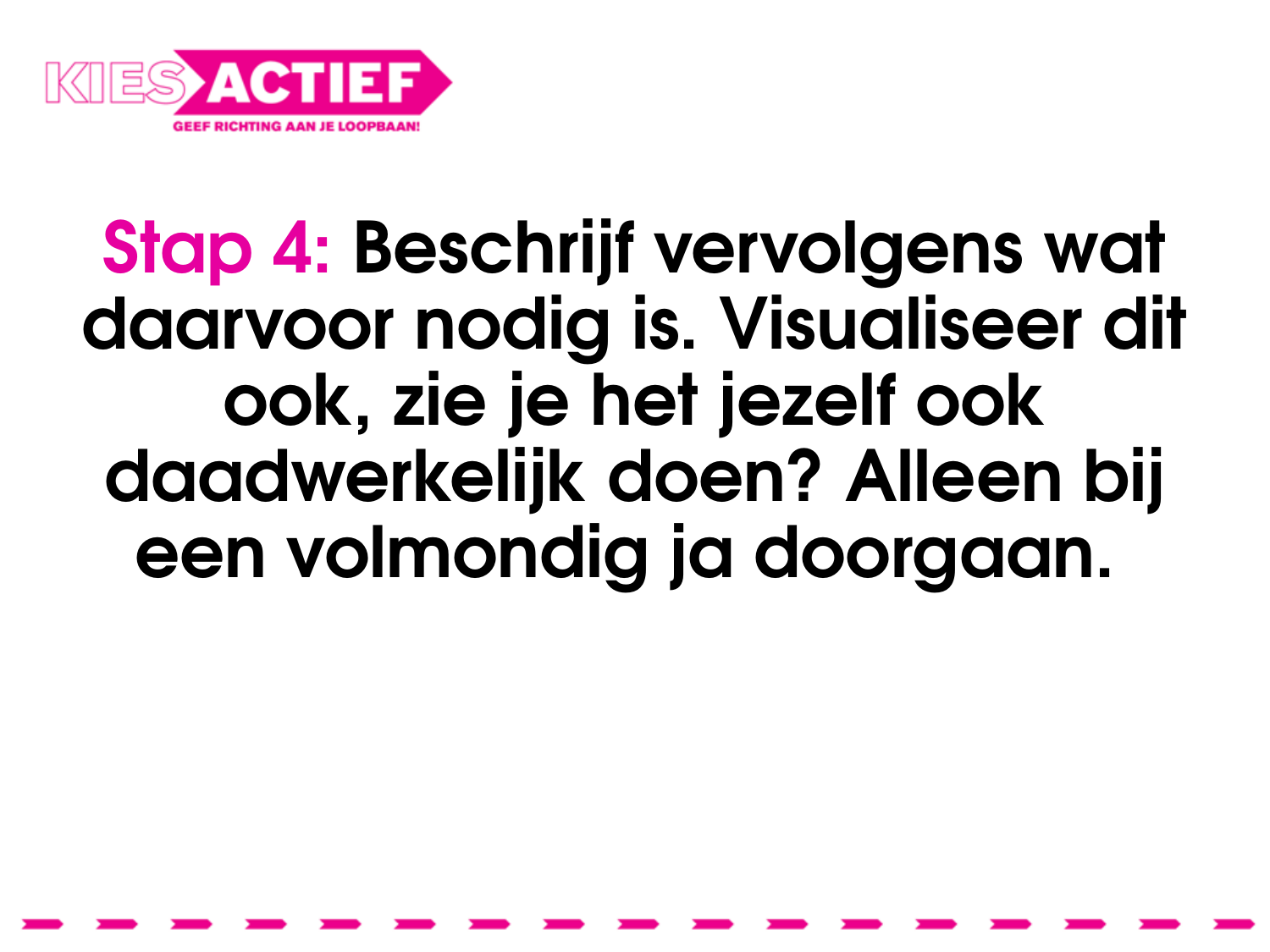

Stap 4: Beschrijf vervolgens wat daarvoor nodig is. Visualiseer dit ook, zie je het jezelf ook daadwerkelijk doen? Alleen bij een volmondig ja doorgaan.